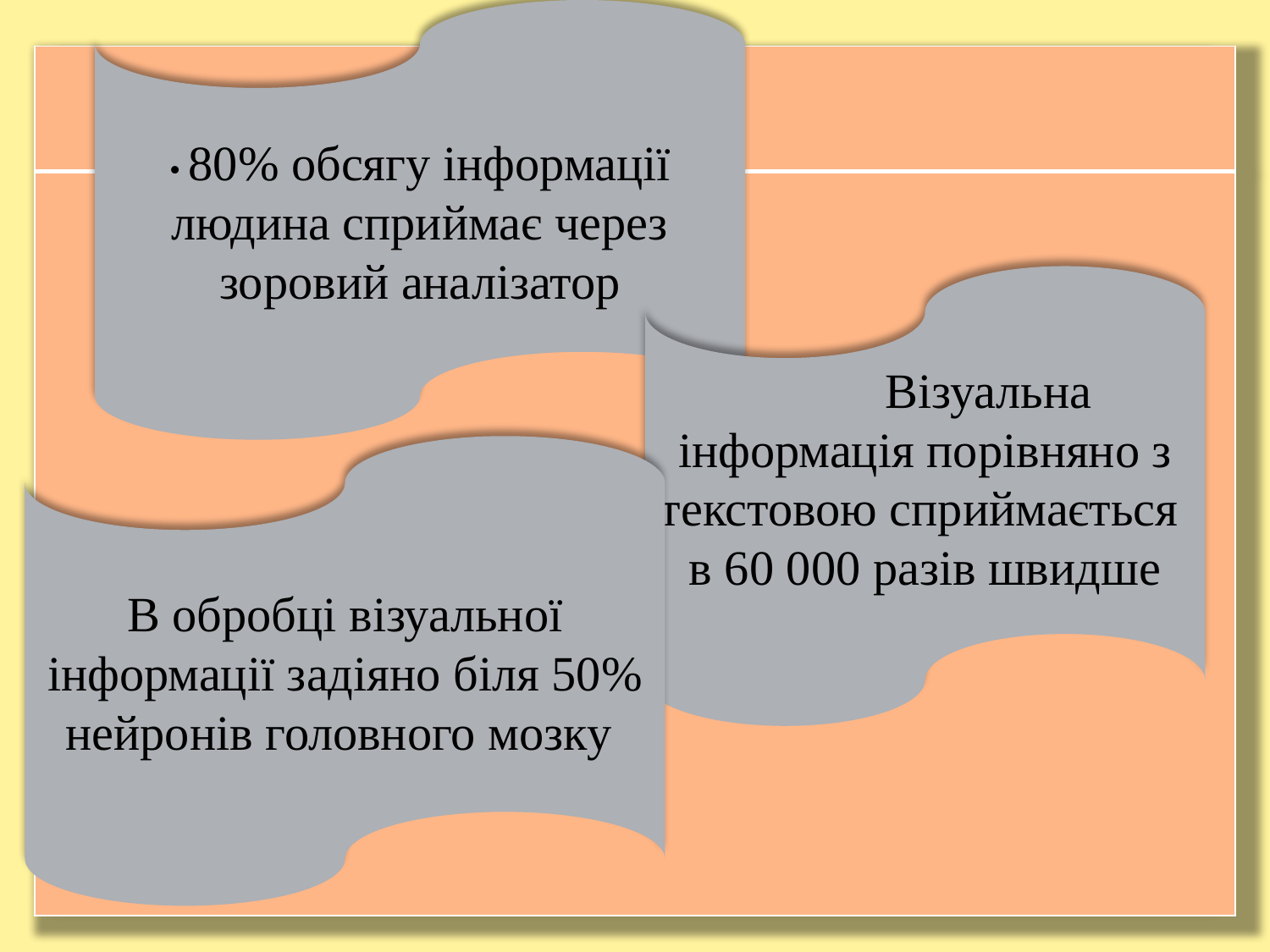

• 80% обсягу інформації людина сприймає через зоровий аналізатор
|  |
| --- |
|  |
	Візуальна інформація порівняно з текстовою сприймається  в 60 000 разів швидше

В обробці візуальної інформації задіяно біля 50% нейронів головного мозку